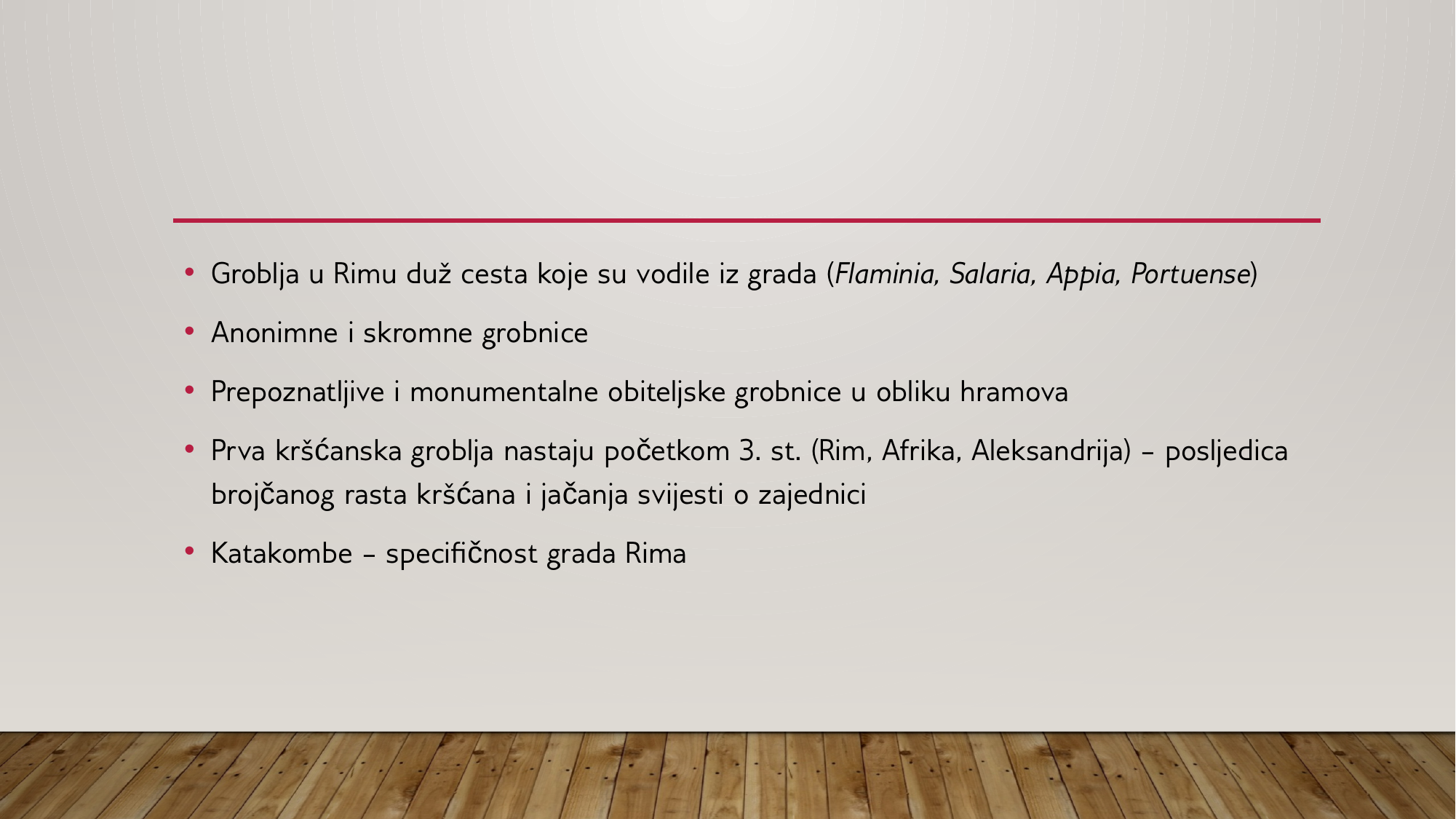

#
Groblja u Rimu duž cesta koje su vodile iz grada (Flaminia, Salaria, Appia, Portuense)
Anonimne i skromne grobnice
Prepoznatljive i monumentalne obiteljske grobnice u obliku hramova
Prva kršćanska groblja nastaju početkom 3. st. (Rim, Afrika, Aleksandrija) – posljedica brojčanog rasta kršćana i jačanja svijesti o zajednici
Katakombe – specifičnost grada Rima